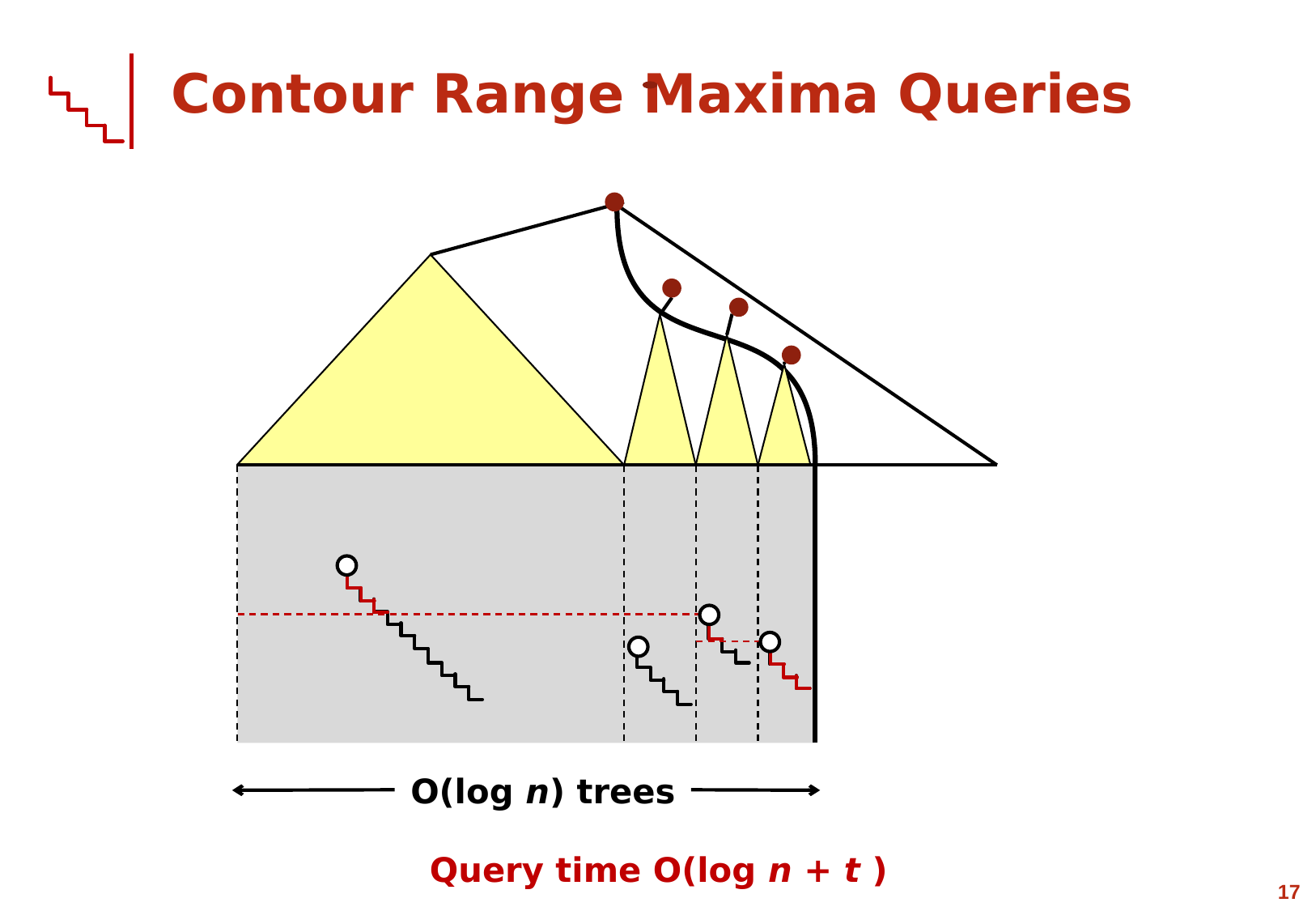

# Contour Range Maxima Queries

O(log n) trees
Query time O(log n + t )